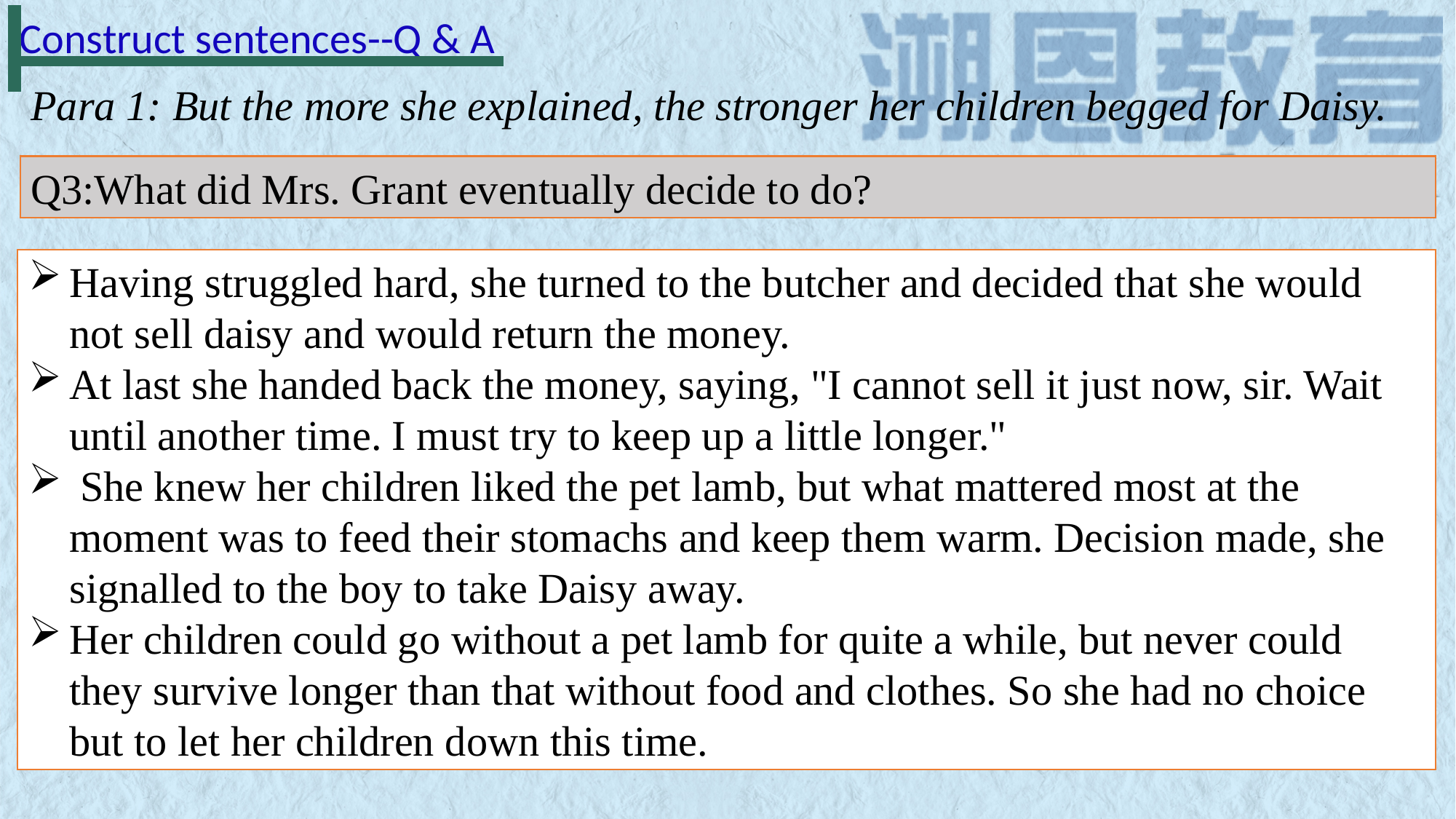

Construct sentences--Q & A

Para 1: But the more she explained, the stronger her children begged for Daisy.
Q3:What did Mrs. Grant eventually decide to do?
Having struggled hard, she turned to the butcher and decided that she would not sell daisy and would return the money.
At last she handed back the money, saying, "I cannot sell it just now, sir. Wait until another time. I must try to keep up a little longer."
 She knew her children liked the pet lamb, but what mattered most at the moment was to feed their stomachs and keep them warm. Decision made, she signalled to the boy to take Daisy away.
Her children could go without a pet lamb for quite a while, but never could they survive longer than that without food and clothes. So she had no choice but to let her children down this time.